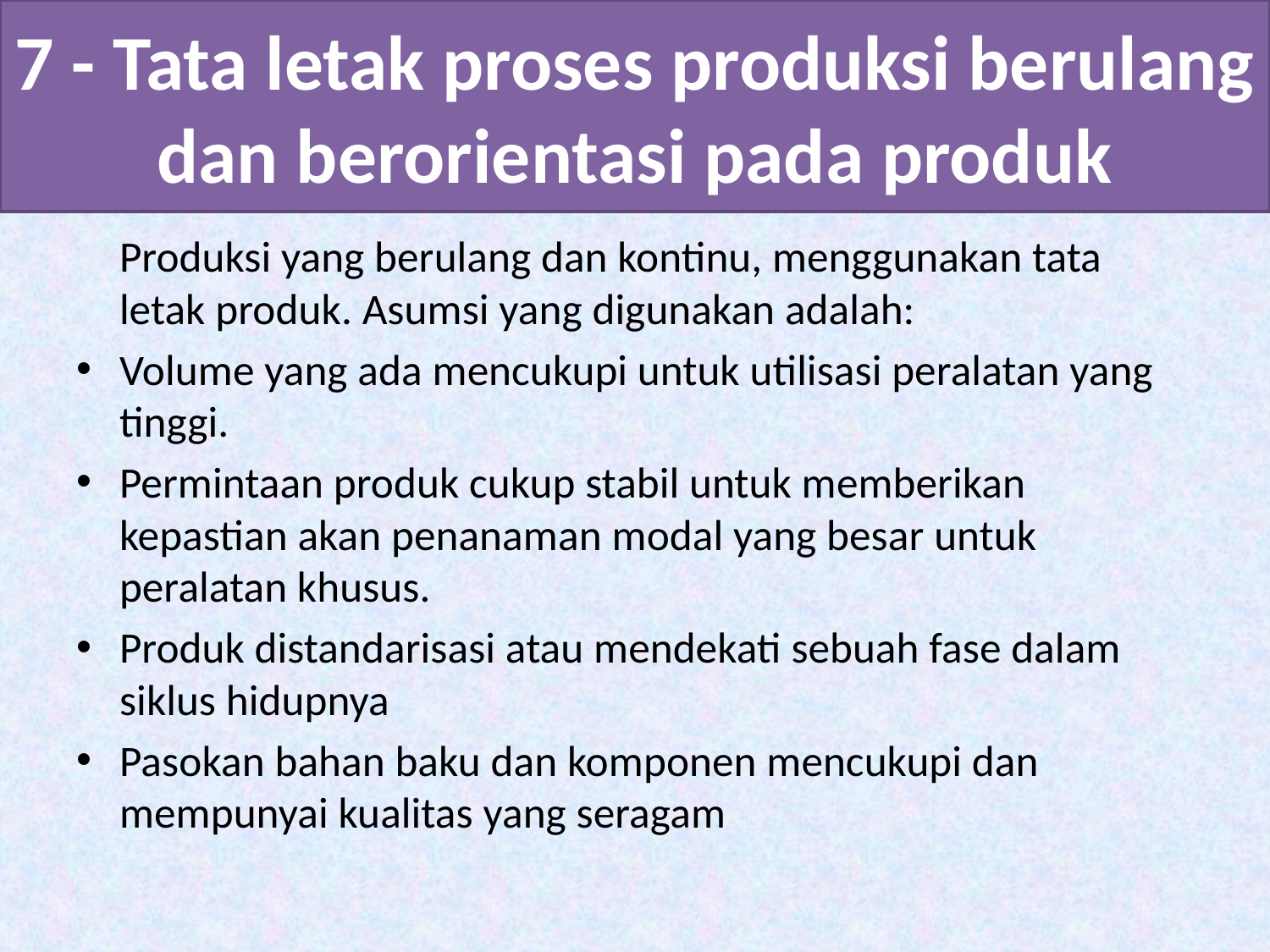

# 7 - Tata letak proses produksi berulang dan berorientasi pada produk
	Produksi yang berulang dan kontinu, menggunakan tata letak produk. Asumsi yang digunakan adalah:
Volume yang ada mencukupi untuk utilisasi peralatan yang tinggi.
Permintaan produk cukup stabil untuk memberikan kepastian akan penanaman modal yang besar untuk peralatan khusus.
Produk distandarisasi atau mendekati sebuah fase dalam siklus hidupnya
Pasokan bahan baku dan komponen mencukupi dan mempunyai kualitas yang seragam